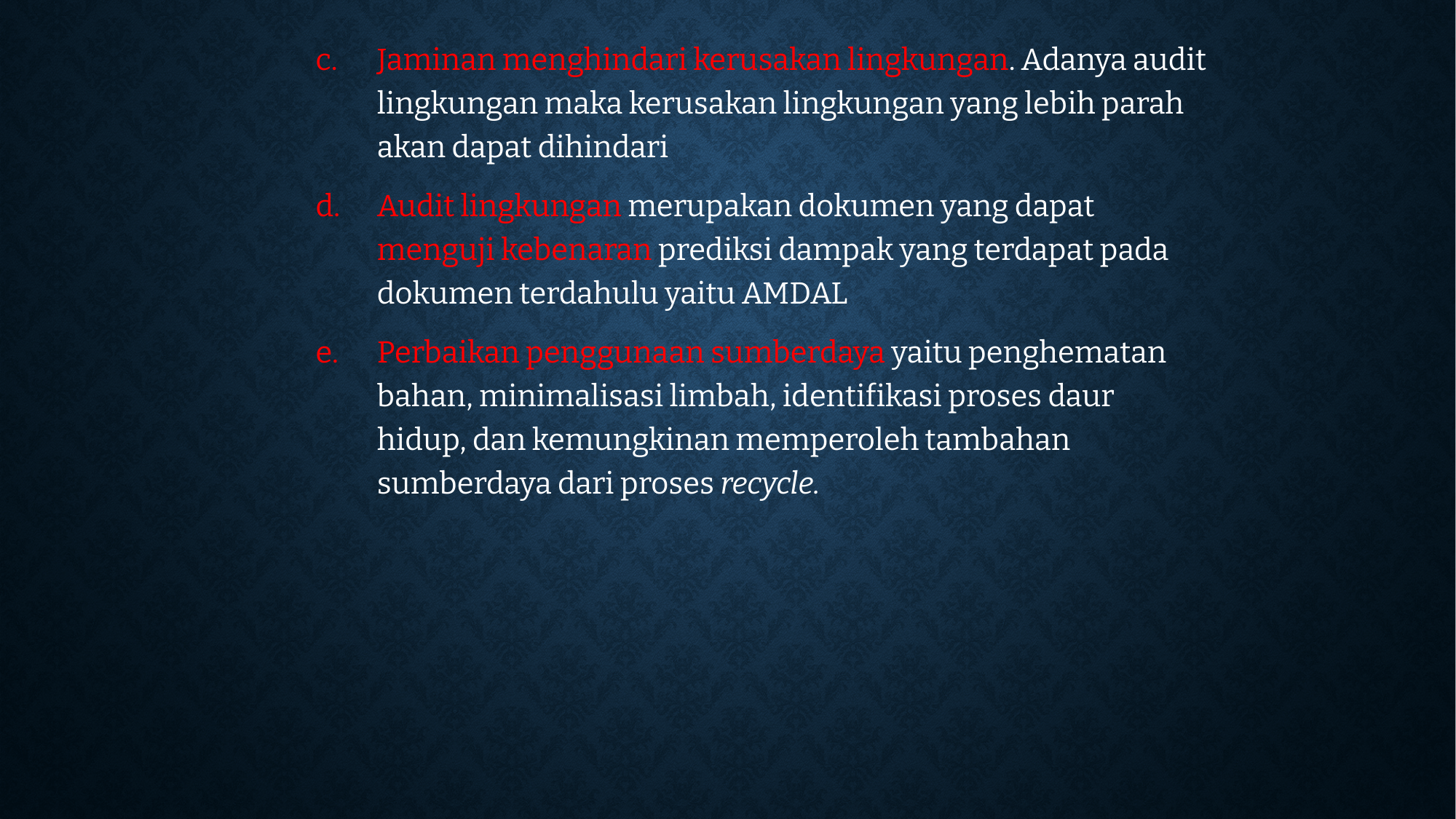

Jaminan menghindari kerusakan lingkungan. Adanya audit lingkungan maka kerusakan lingkungan yang lebih parah akan dapat dihindari
Audit lingkungan merupakan dokumen yang dapat menguji kebenaran prediksi dampak yang terdapat pada dokumen terdahulu yaitu AMDAL
Perbaikan penggunaan sumberdaya yaitu penghematan bahan, minimalisasi limbah, identifikasi proses daur hidup, dan kemungkinan memperoleh tambahan sumberdaya dari proses recycle.